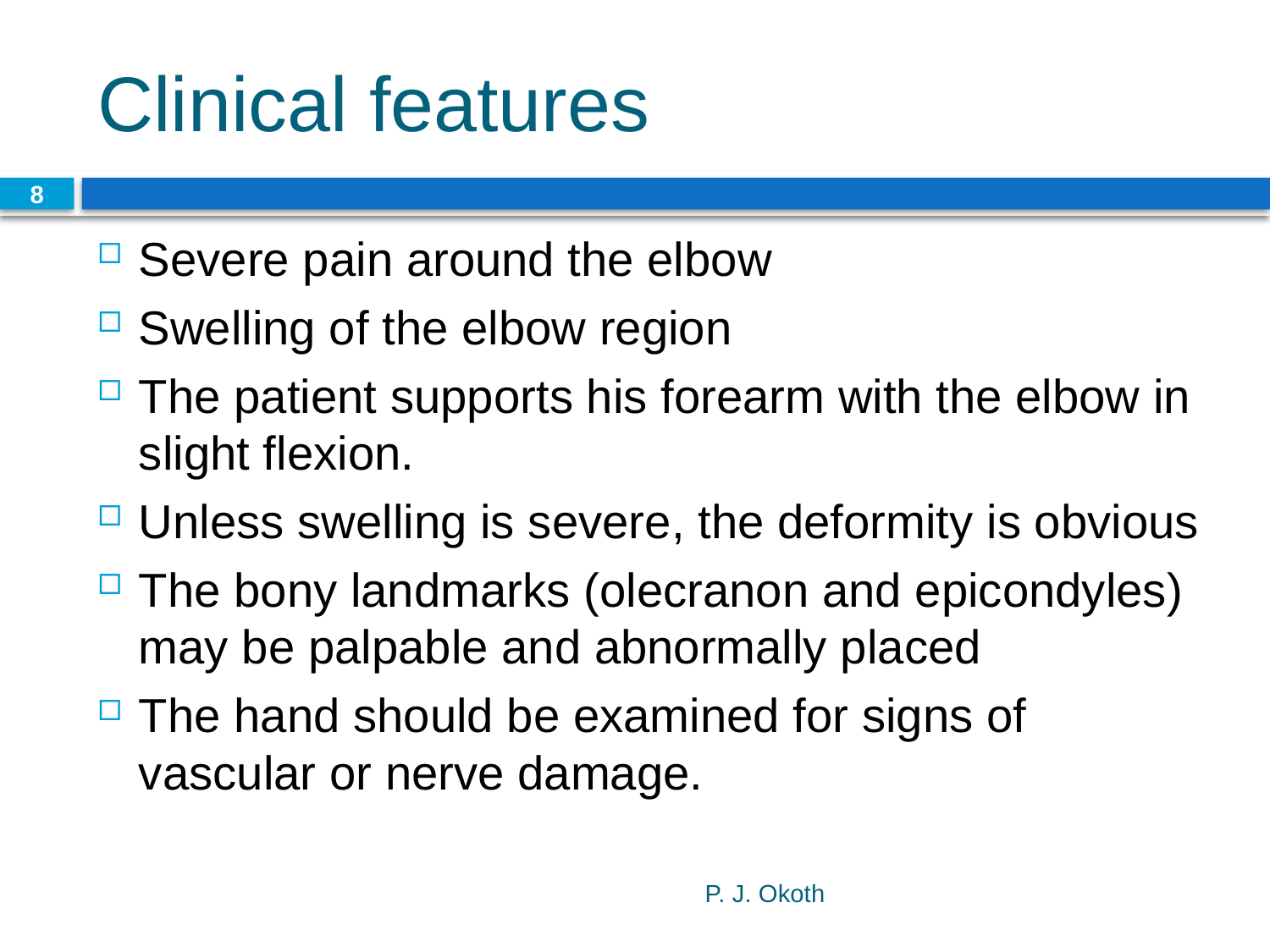

# Clinical features
8
Severe pain around the elbow
Swelling of the elbow region
The patient supports his forearm with the elbow in slight flexion.
Unless swelling is severe, the deformity is obvious
The bony landmarks (olecranon and epicondyles) may be palpable and abnormally placed
The hand should be examined for signs of vascular or nerve damage.
P. J. Okoth